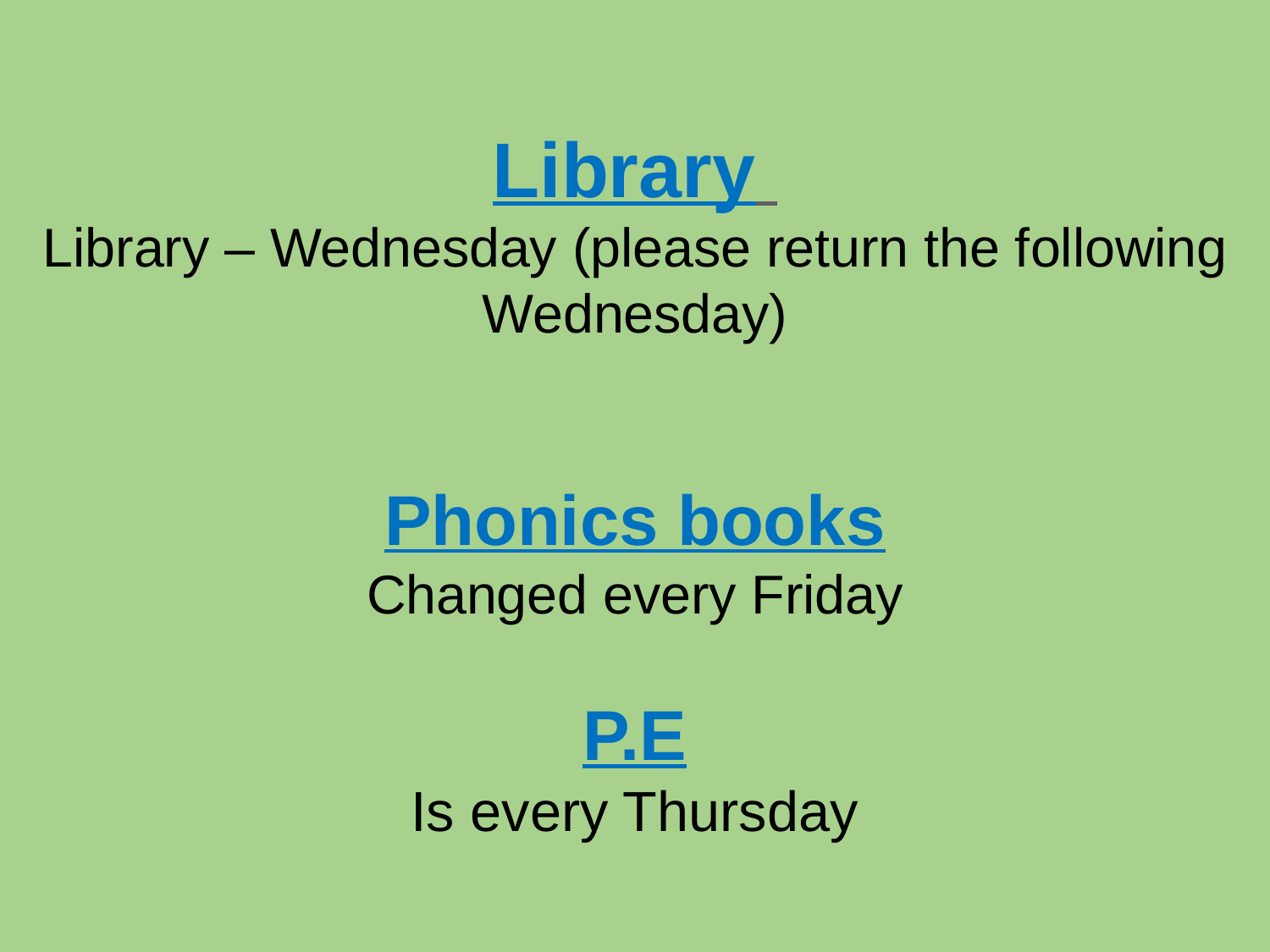

# Library Library – Wednesday (please return the following Wednesday) Phonics books Changed every Friday P.E Is every Thursday